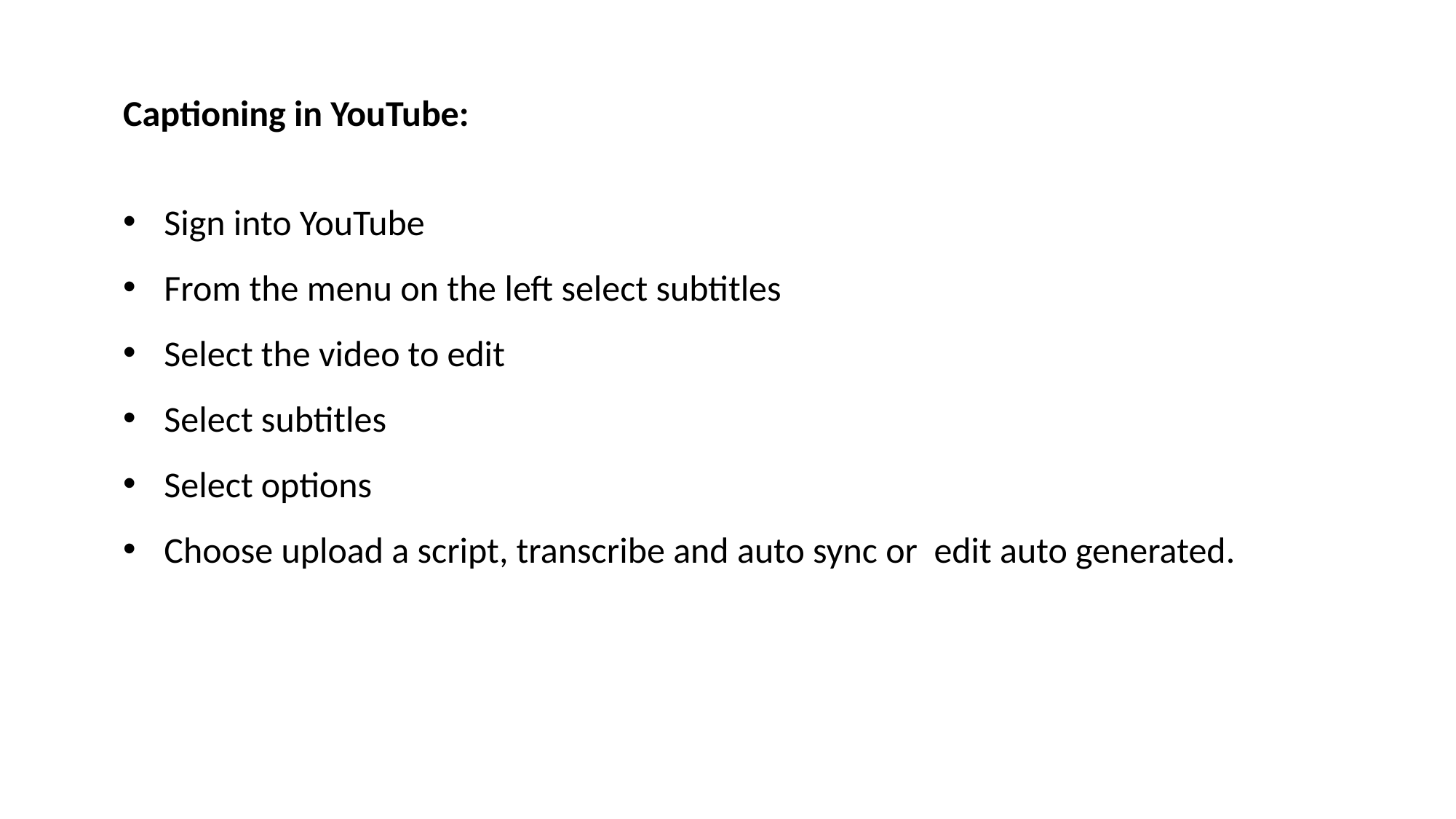

Captioning in YouTube:

Sign into YouTube
From the menu on the left select subtitles
Select the video to edit
Select subtitles
Select options
Choose upload a script, transcribe and auto sync or  edit auto generated.